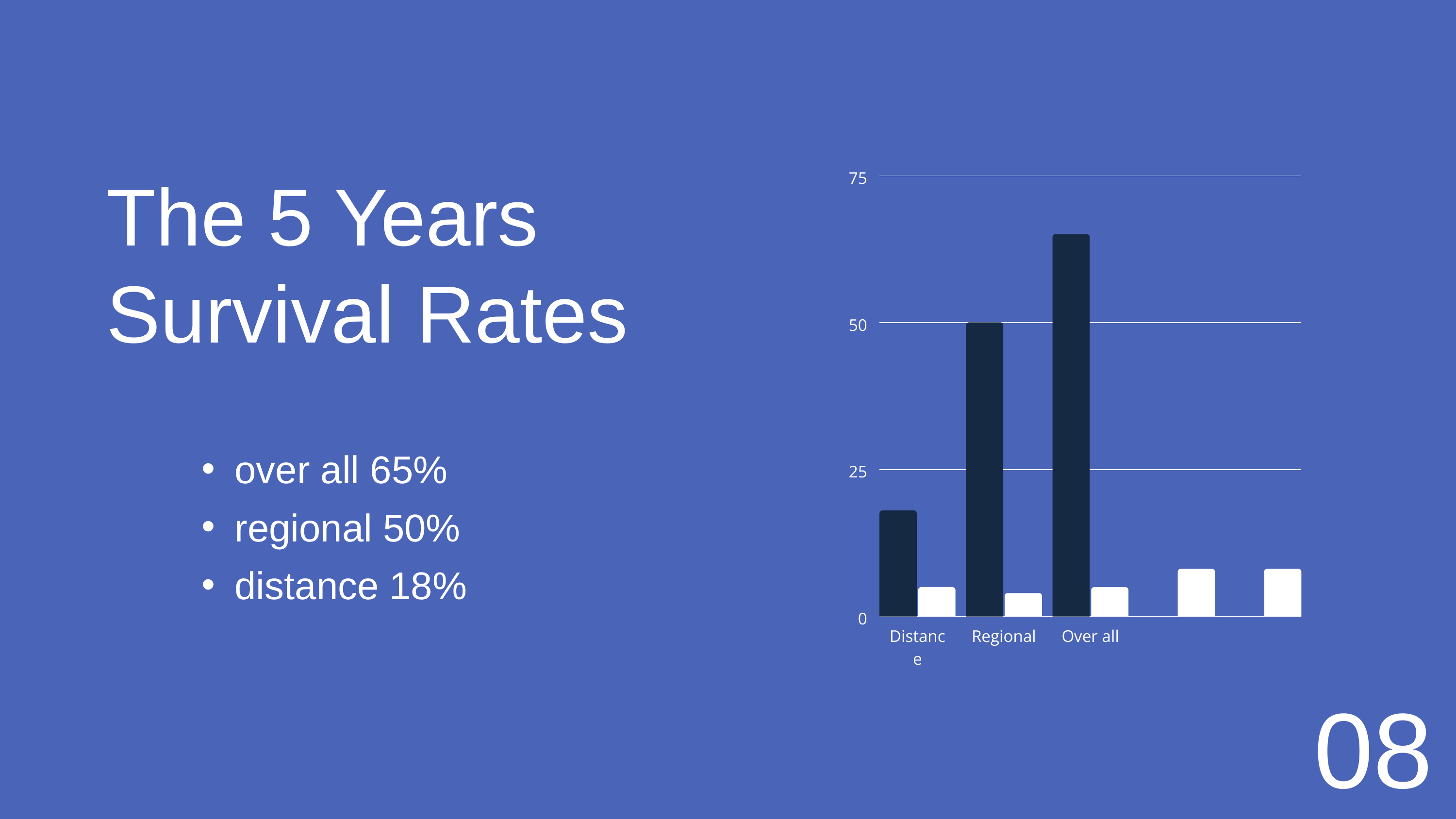

The 5 Years Survival Rates
75

50
25
0
Distance
Regional
Over all
over all 65%
regional 50%
distance 18%

08